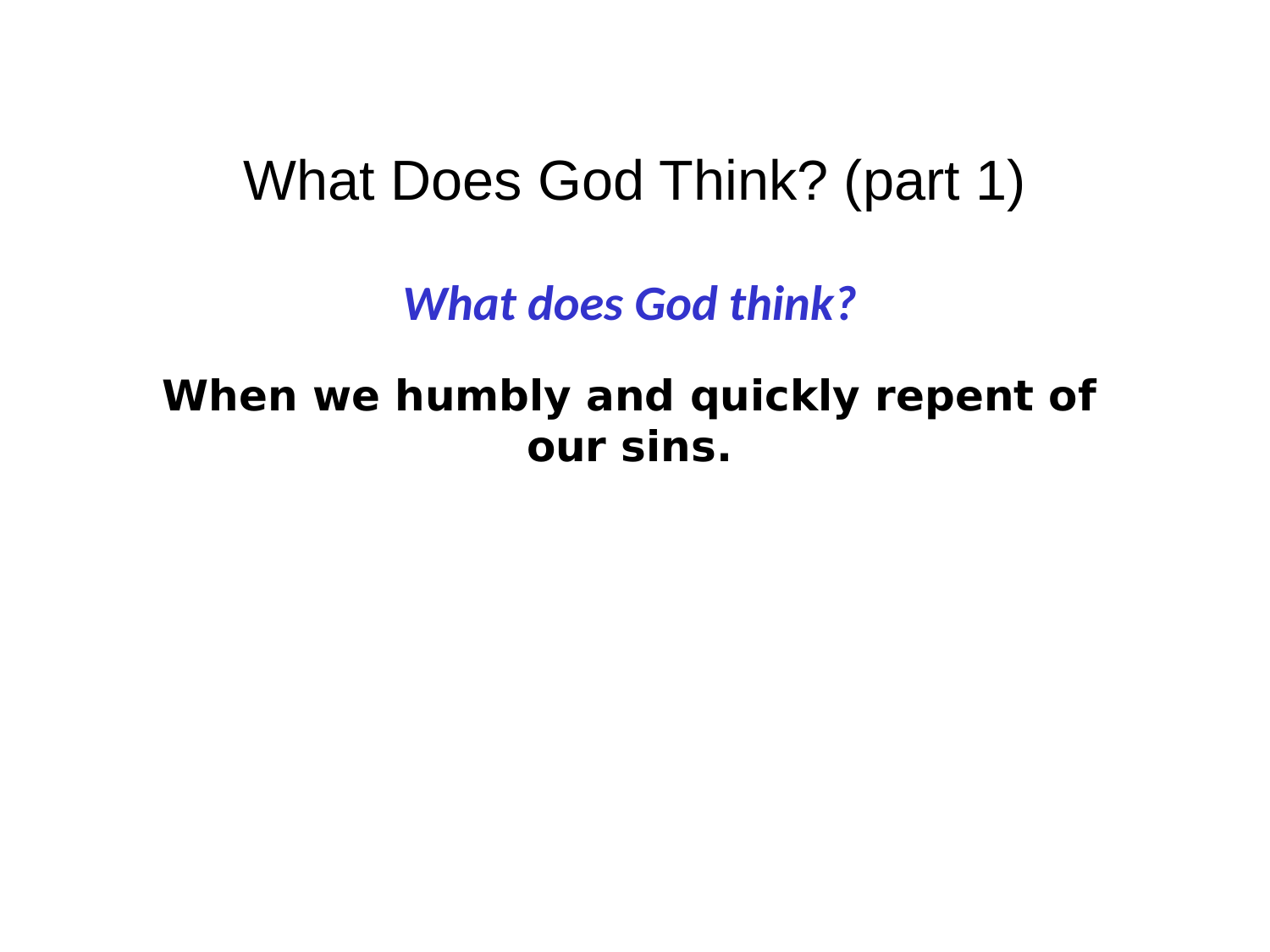

What Does God Think? (part 1)
What does God think?

When we humbly and quickly repent of our sins.